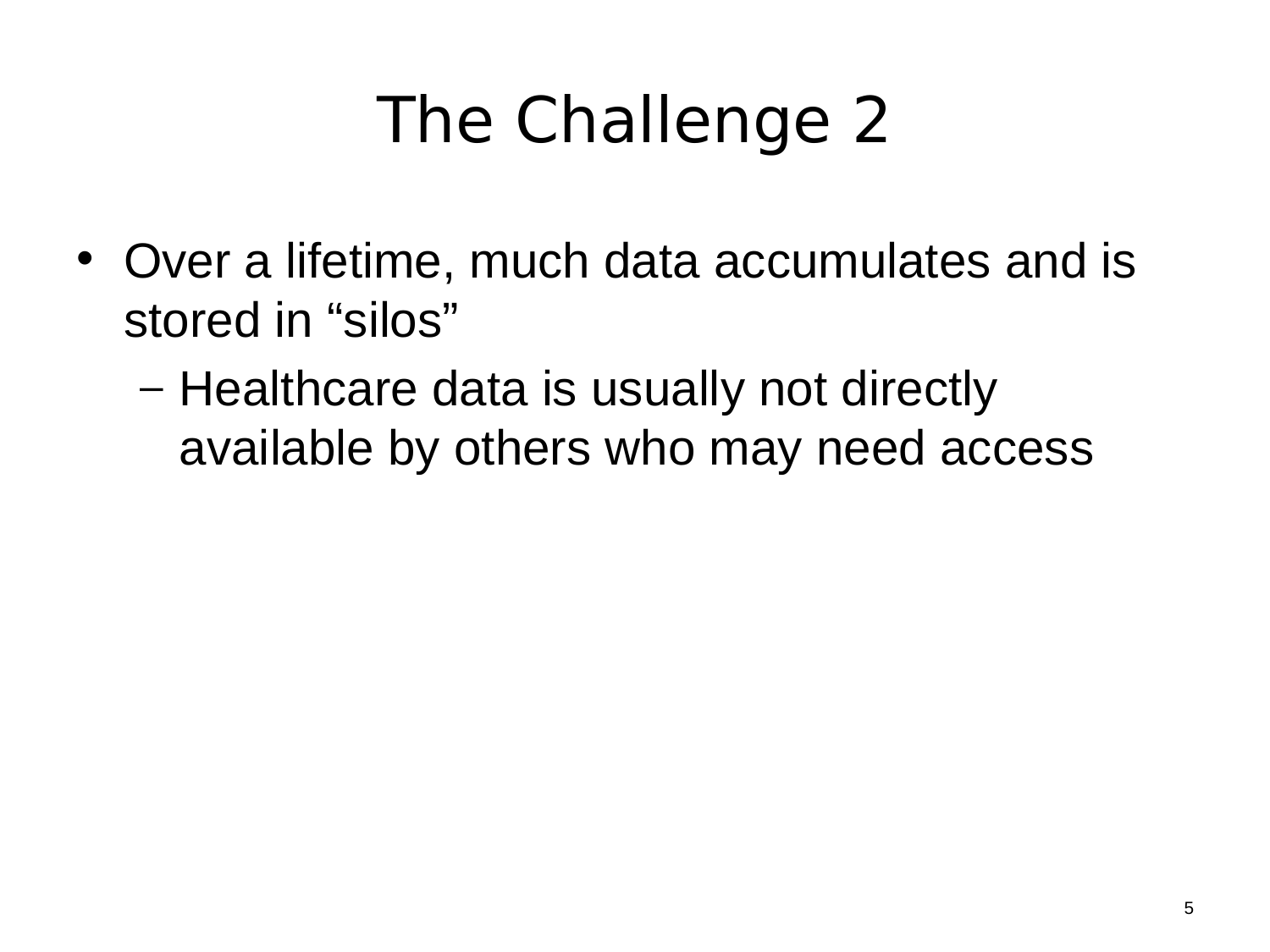

# The Challenge 2
Over a lifetime, much data accumulates and is stored in “silos”
Healthcare data is usually not directly available by others who may need access
5